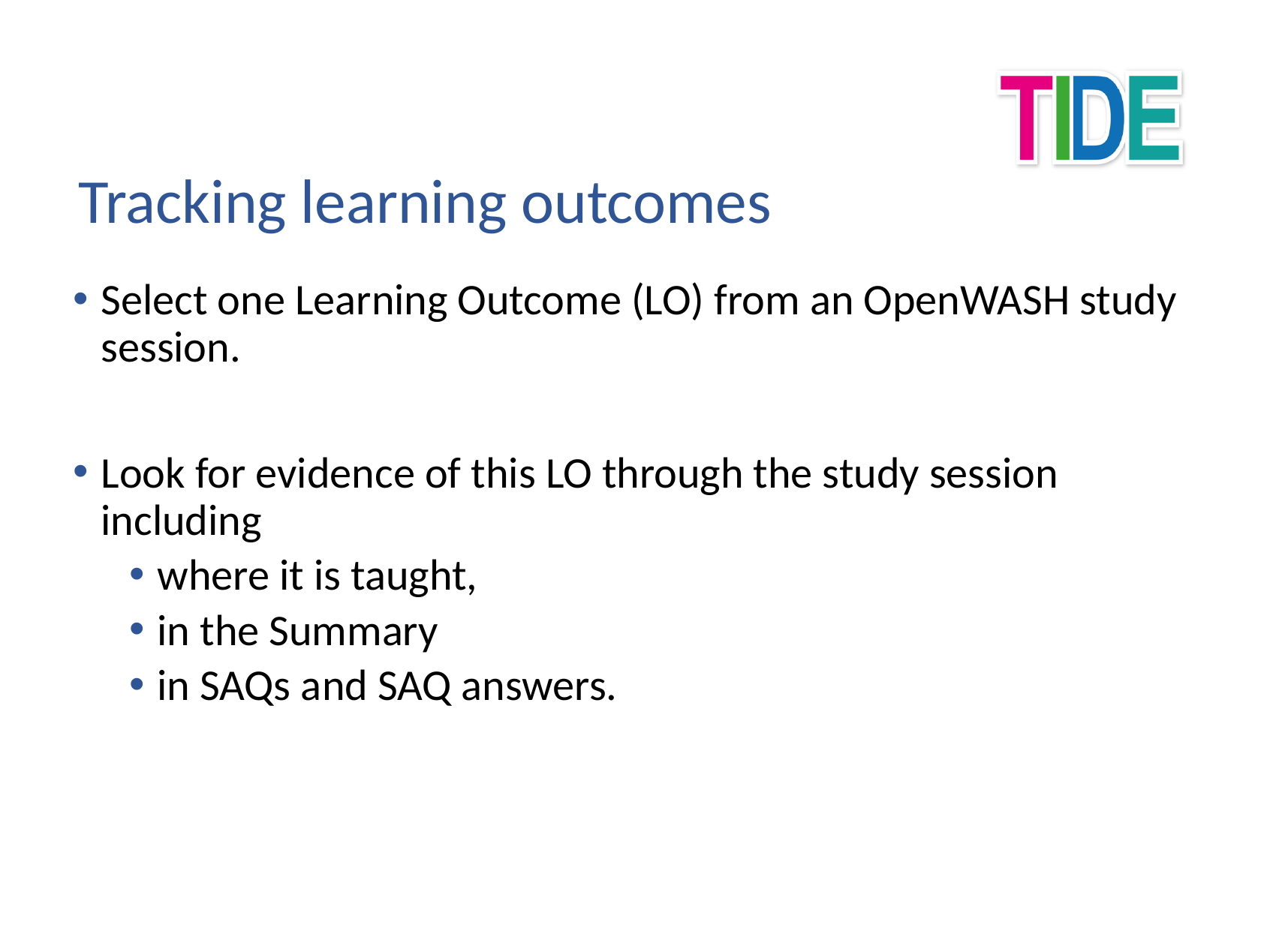

# Tracking learning outcomes
Select one Learning Outcome (LO) from an OpenWASH study session.

Look for evidence of this LO through the study session including
where it is taught,
in the Summary
in SAQs and SAQ answers.